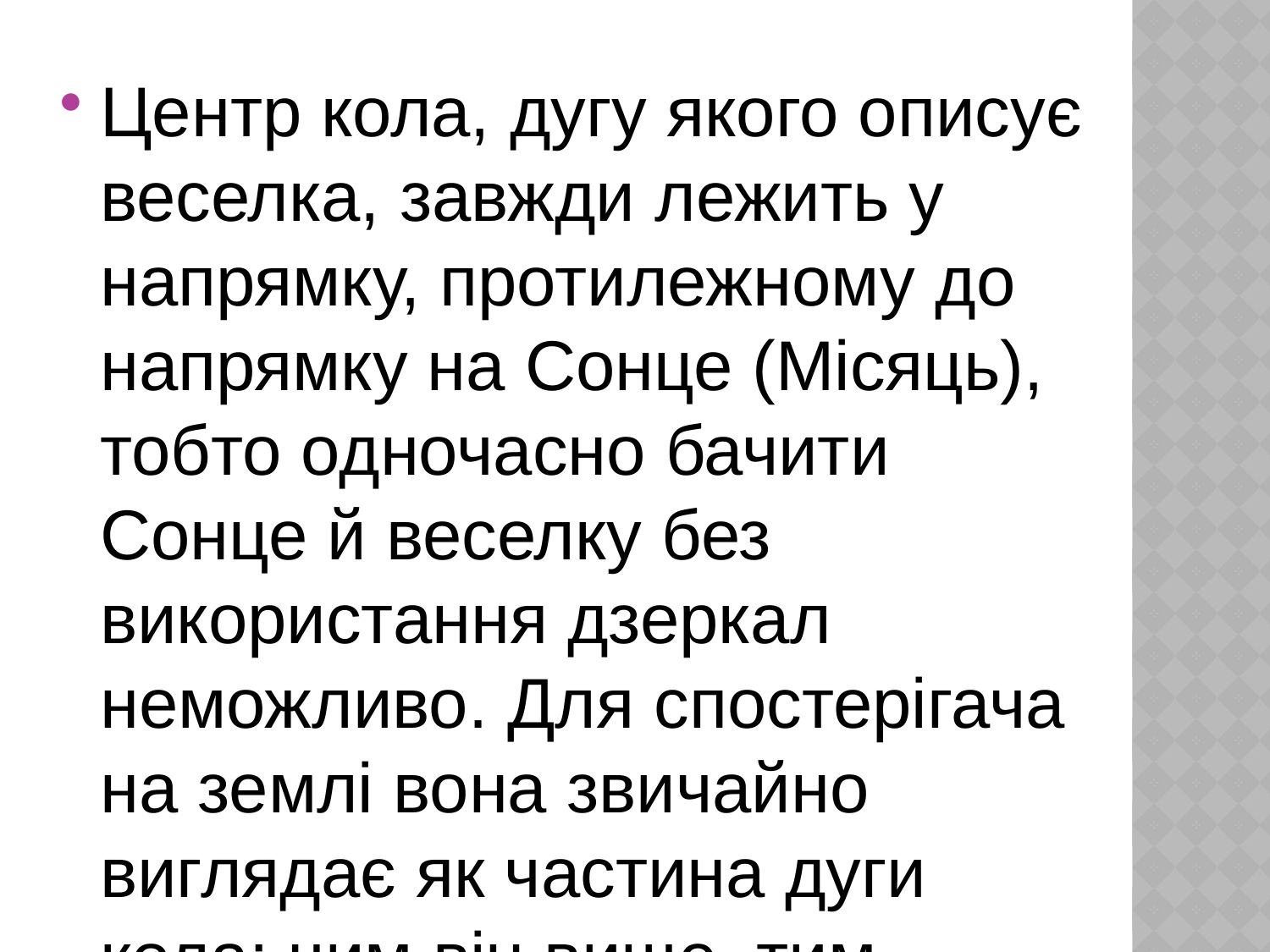

Центр кола, дугу якого описує веселка, завжди лежить у напрямку, протилежному до напрямку на Сонце (Місяць), тобто одночасно бачити Сонце й веселку без використання дзеркал неможливо. Для спостерігача на землі вона звичайно виглядає як частина дуги кола; чим він вище, тим веселка повніша — з гори або літака можна побачити й суцільне коло.